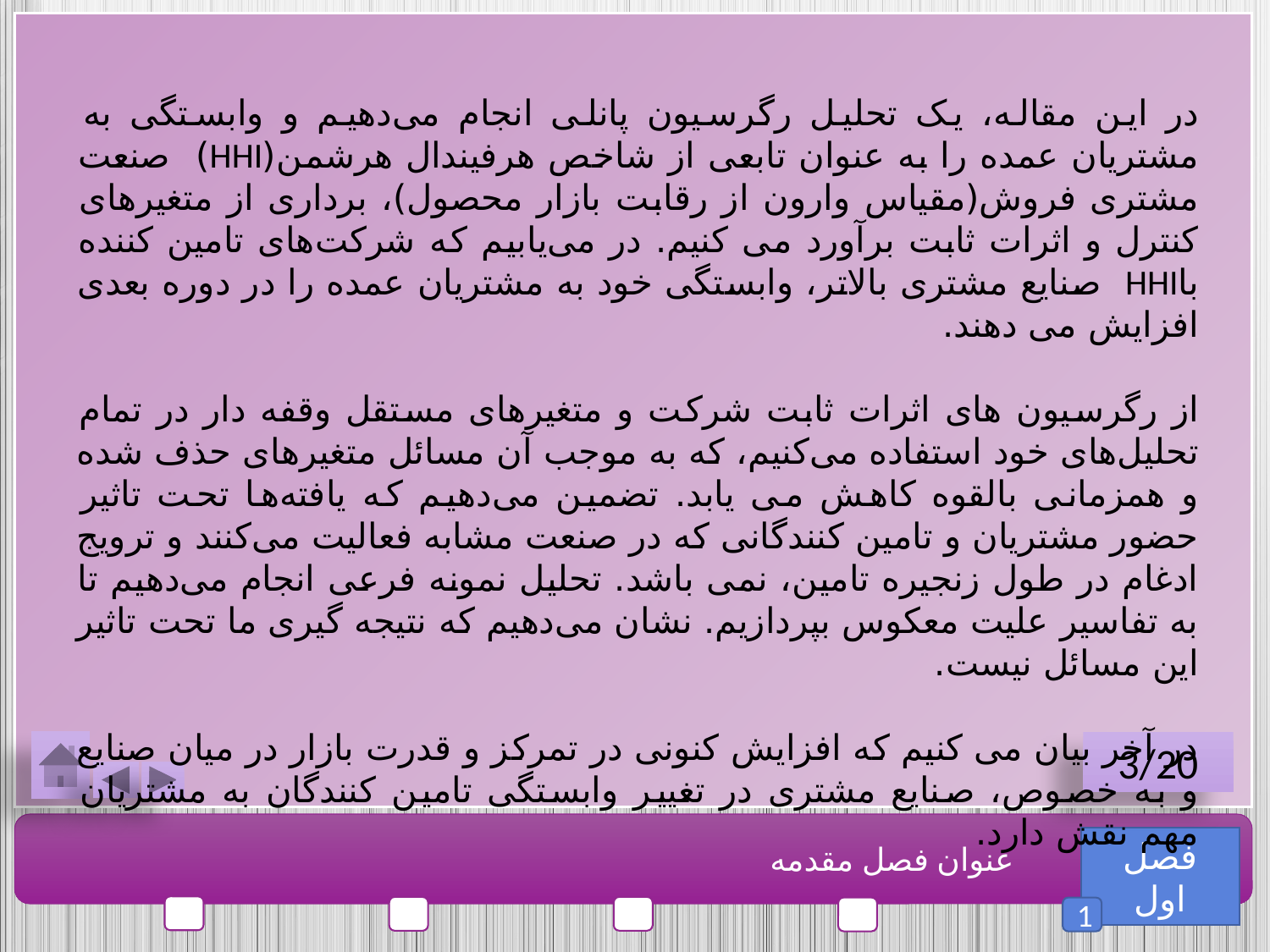

در این مقاله، یک تحلیل رگرسیون پانلی انجام می‌دهیم و وابستگی به مشتریان عمده را به عنوان تابعی از شاخص هرفیندال هرشمن(HHI)  صنعت مشتری فروش(مقیاس وارون از رقابت بازار محصول)، برداری از متغیرهای کنترل و اثرات ثابت برآورد می کنیم. در می‌یابیم که شرکت‌های تامین کننده باHHI  صنایع مشتری بالاتر، وابستگی خود به مشتریان عمده را در دوره بعدی افزایش می دهند.

از رگرسیون های اثرات ثابت شرکت و متغیرهای مستقل وقفه دار در تمام تحلیل‌های خود استفاده می‌کنیم، که به موجب آن مسائل متغیرهای حذف شده و همزمانی بالقوه کاهش می یابد. تضمین می‌دهیم که یافته‌ها تحت تاثیر حضور مشتریان و تامین کنندگانی که در صنعت مشابه فعالیت می‌کنند و ترویج ادغام در طول زنجیره تامین، نمی باشد. تحلیل نمونه فرعی انجام می‌دهیم تا به تفاسیر علیت معکوس بپردازیم. نشان می‌دهیم که نتیجه گیری ما تحت تاثیر این مسائل نیست.

در آخر بیان می کنیم که افزایش کنونی در تمرکز و قدرت بازار در میان صنایع و به خصوص، صنایع مشتری در تغییر وابستگی تامین کنندگان به مشتریان مهم نقش دارد.

3/20

فصل اول
عنوان فصل مقدمه

1